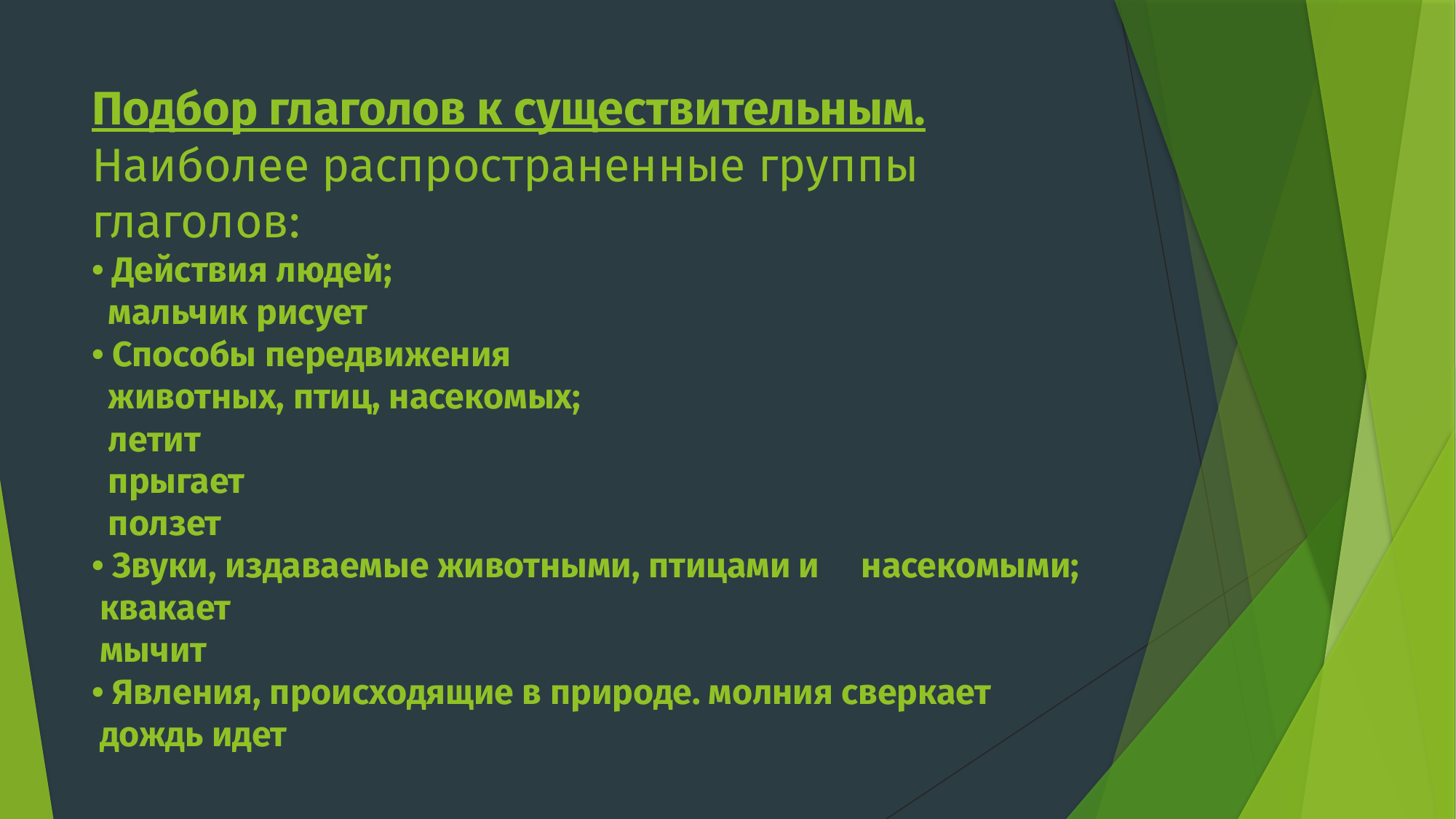

# Подбор глаголов к существительным. Наиболее распространенные группы глаголов: • Действия людей; мальчик рисует • Способы передвижения животных, птиц, насекомых; летит прыгает ползет • Звуки, издаваемые животными, птицами и     насекомыми; квакает мычит • Явления, происходящие в природе. молния сверкает дождь идет